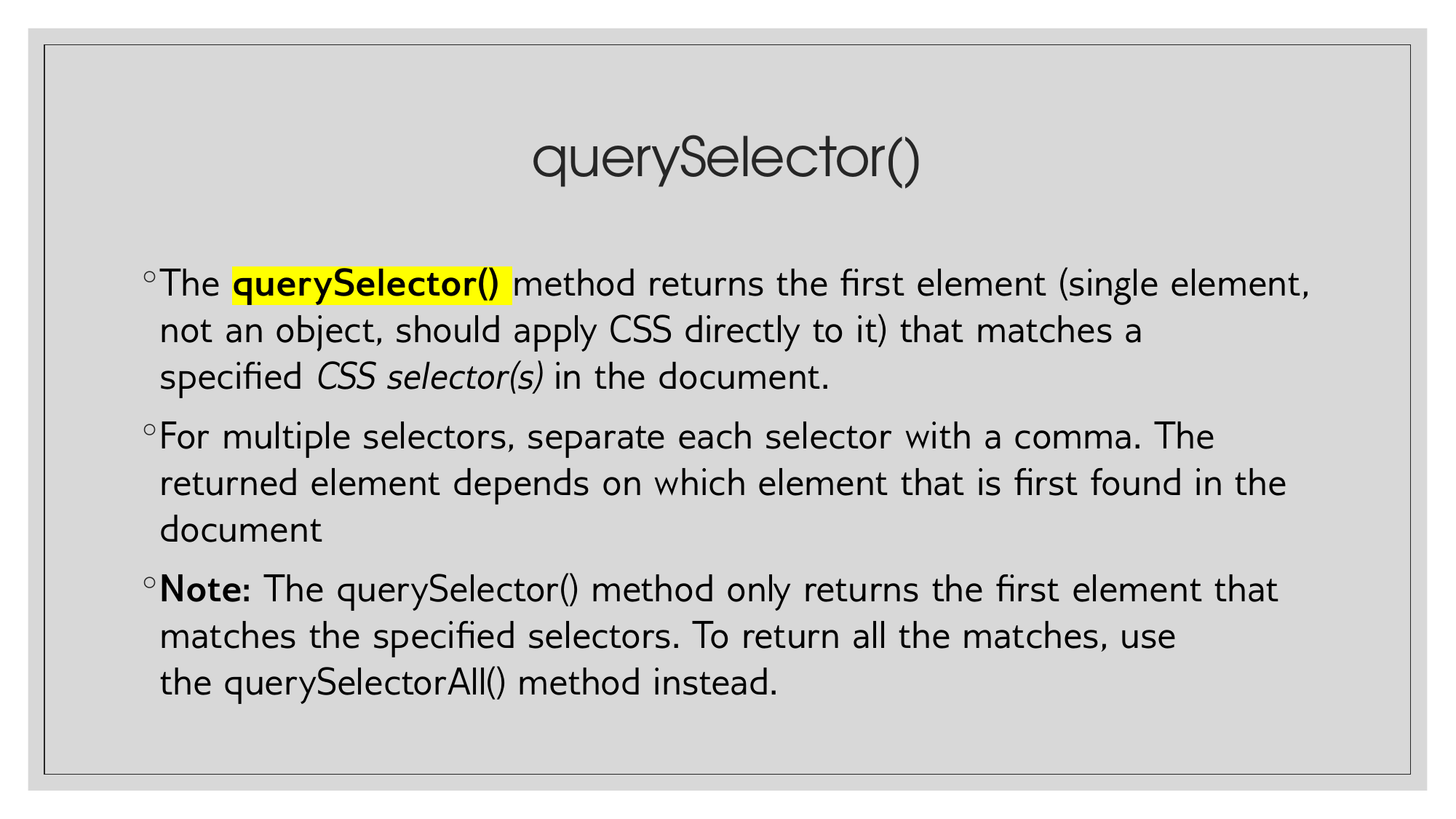

# querySelector()
The querySelector() method returns the first element (single element, not an object, should apply CSS directly to it) that matches a specified CSS selector(s) in the document.
For multiple selectors, separate each selector with a comma. The returned element depends on which element that is first found in the document
Note: The querySelector() method only returns the first element that matches the specified selectors. To return all the matches, use the querySelectorAll() method instead.